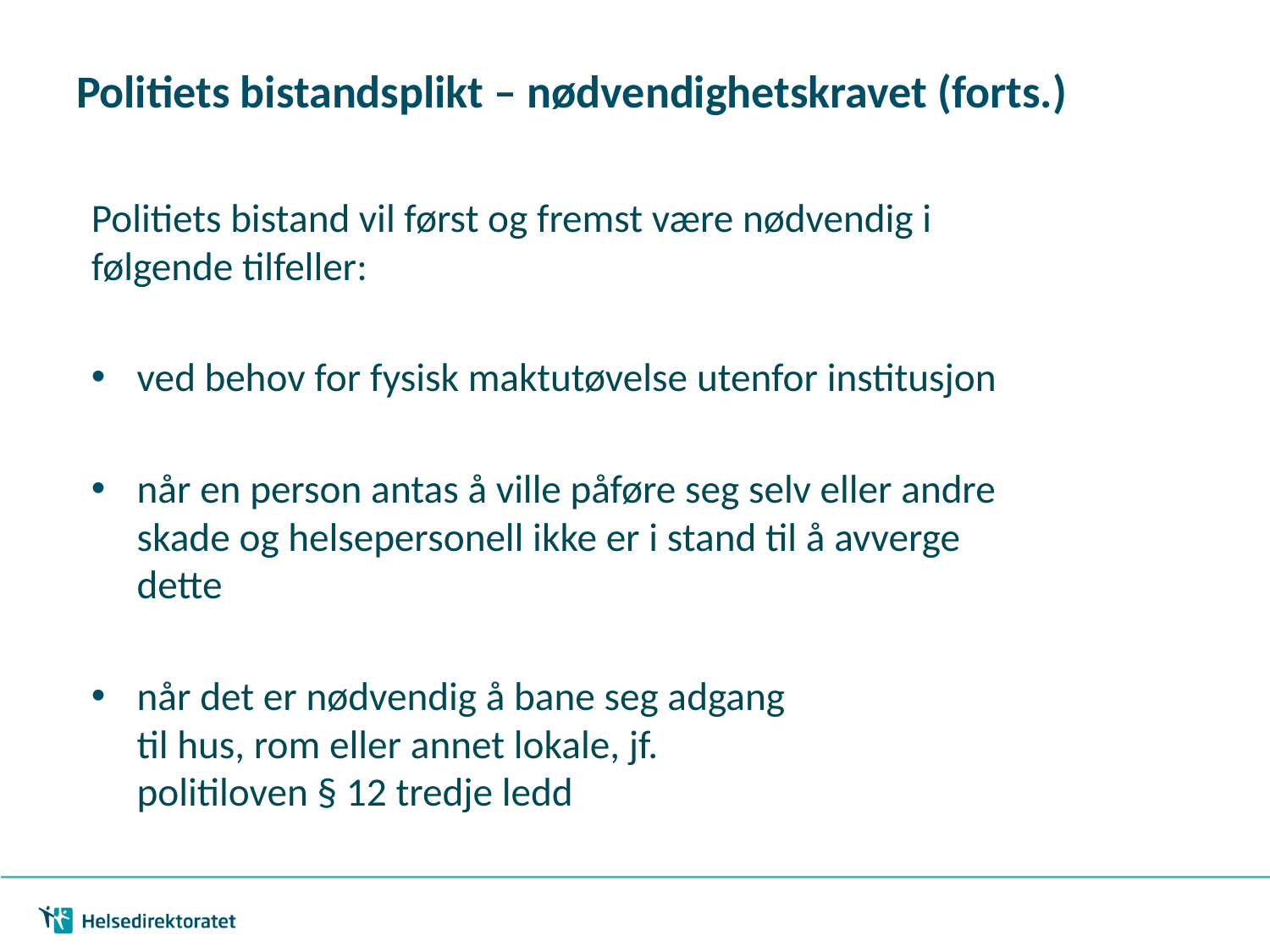

# Politiets bistandsplikt – nødvendighetskravet (forts.)
Politiets bistand vil først og fremst være nødvendig i følgende tilfeller:

ved behov for fysisk maktutøvelse utenfor institusjon

når en person antas å ville påføre seg selv eller andre skade og helsepersonell ikke er i stand til å avverge dette

når det er nødvendig å bane seg adgang til hus, rom eller annet lokale, jf. politiloven § 12 tredje ledd